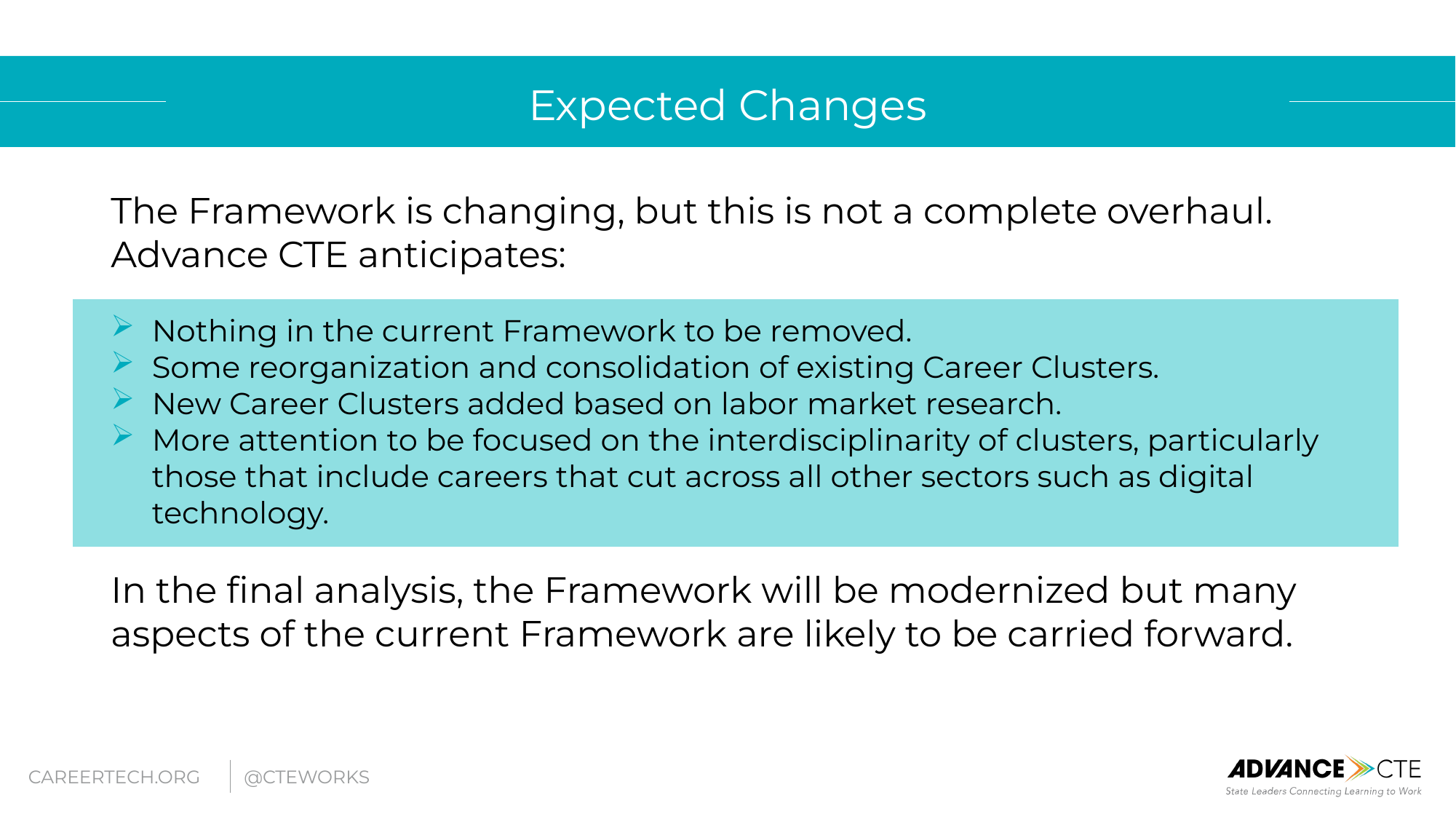

# Expected Changes
The Framework is changing, but this is not a complete overhaul.  Advance CTE anticipates:

Nothing in the current Framework to be removed.
Some reorganization and consolidation of existing Career Clusters.
New Career Clusters added based on labor market research.
More attention to be focused on the interdisciplinarity of clusters, particularly those that include careers that cut across all other sectors such as digital technology.

In the final analysis, the Framework will be modernized but many aspects of the current Framework are likely to be carried forward.